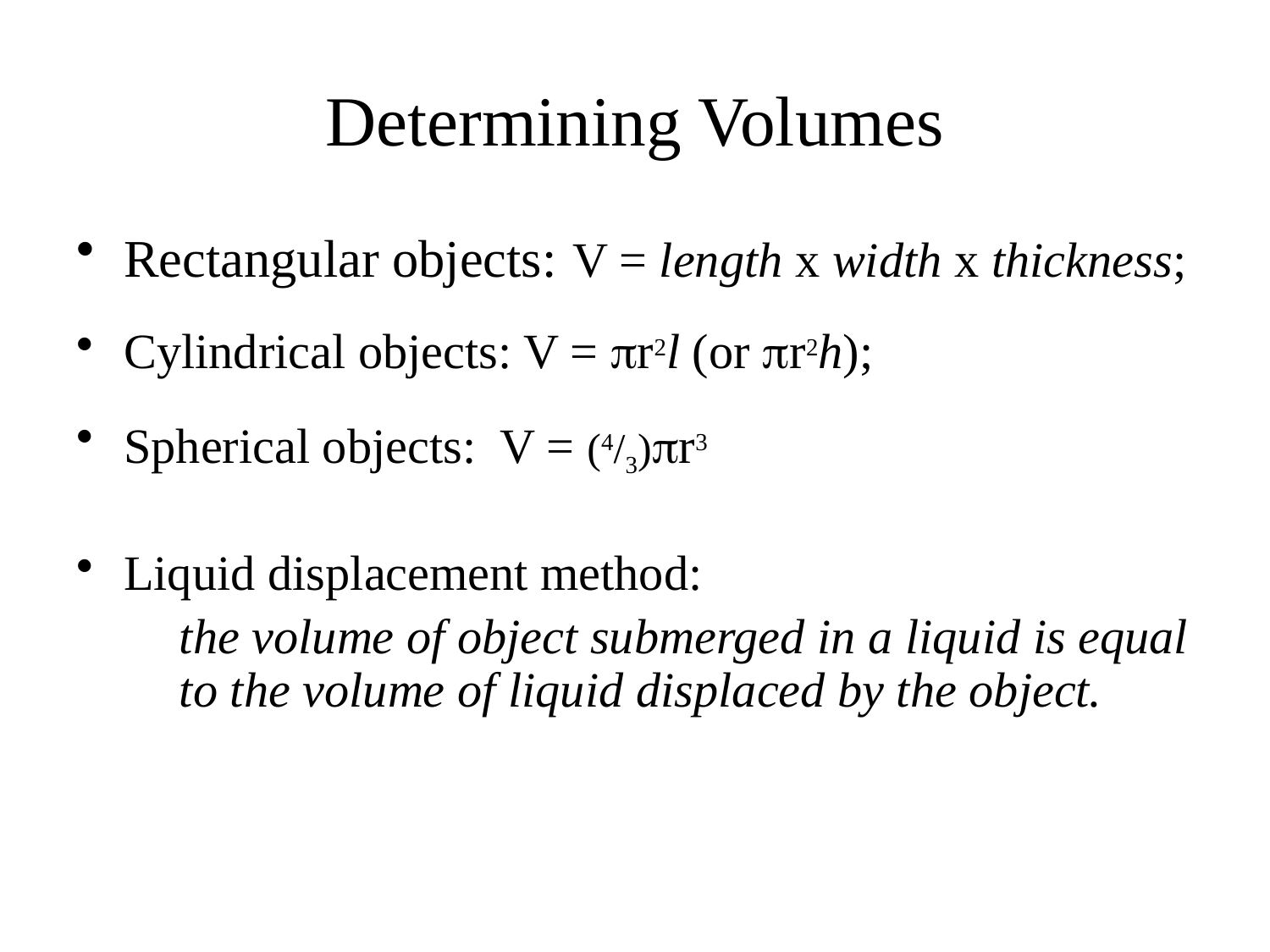

# Determining Volumes
Rectangular objects: V = length x width x thickness;

Cylindrical objects: V = πr2l (or πr2h);

Spherical objects:  V = (4/3)πr3

Liquid displacement method:
	the volume of object submerged in a liquid is equal to the volume of liquid displaced by the object.